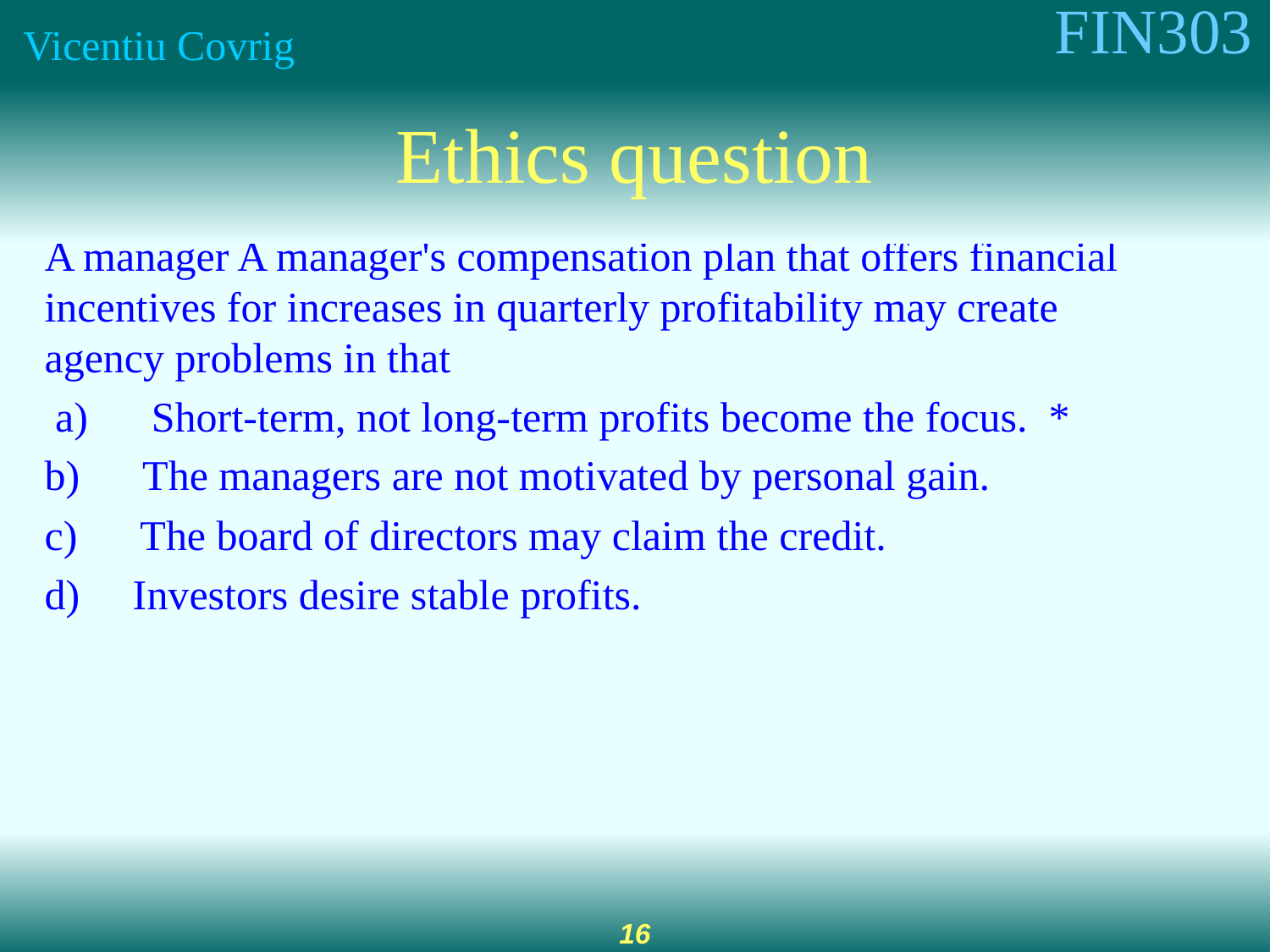

# Ethics question
A manager A manager's compensation plan that offers financial incentives for increases in quarterly profitability may create agency problems in that
 a)      Short-term, not long-term profits become the focus.  *
b)      The managers are not motivated by personal gain.
c)      The board of directors may claim the credit.
d)     Investors desire stable profits.